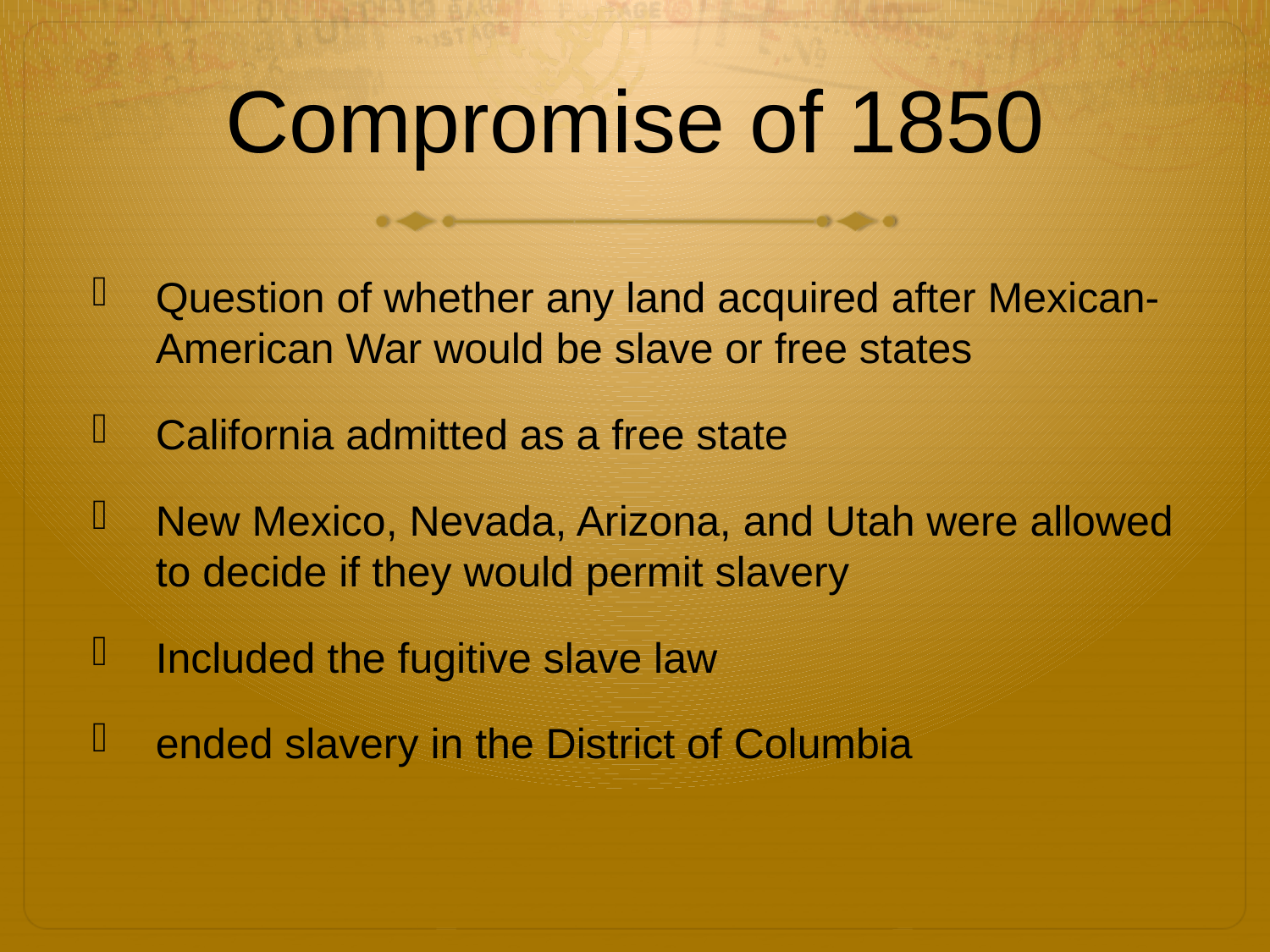

# Compromise of 1850
Question of whether any land acquired after Mexican-American War would be slave or free states
California admitted as a free state
New Mexico, Nevada, Arizona, and Utah were allowed to decide if they would permit slavery
Included the fugitive slave law
ended slavery in the District of Columbia